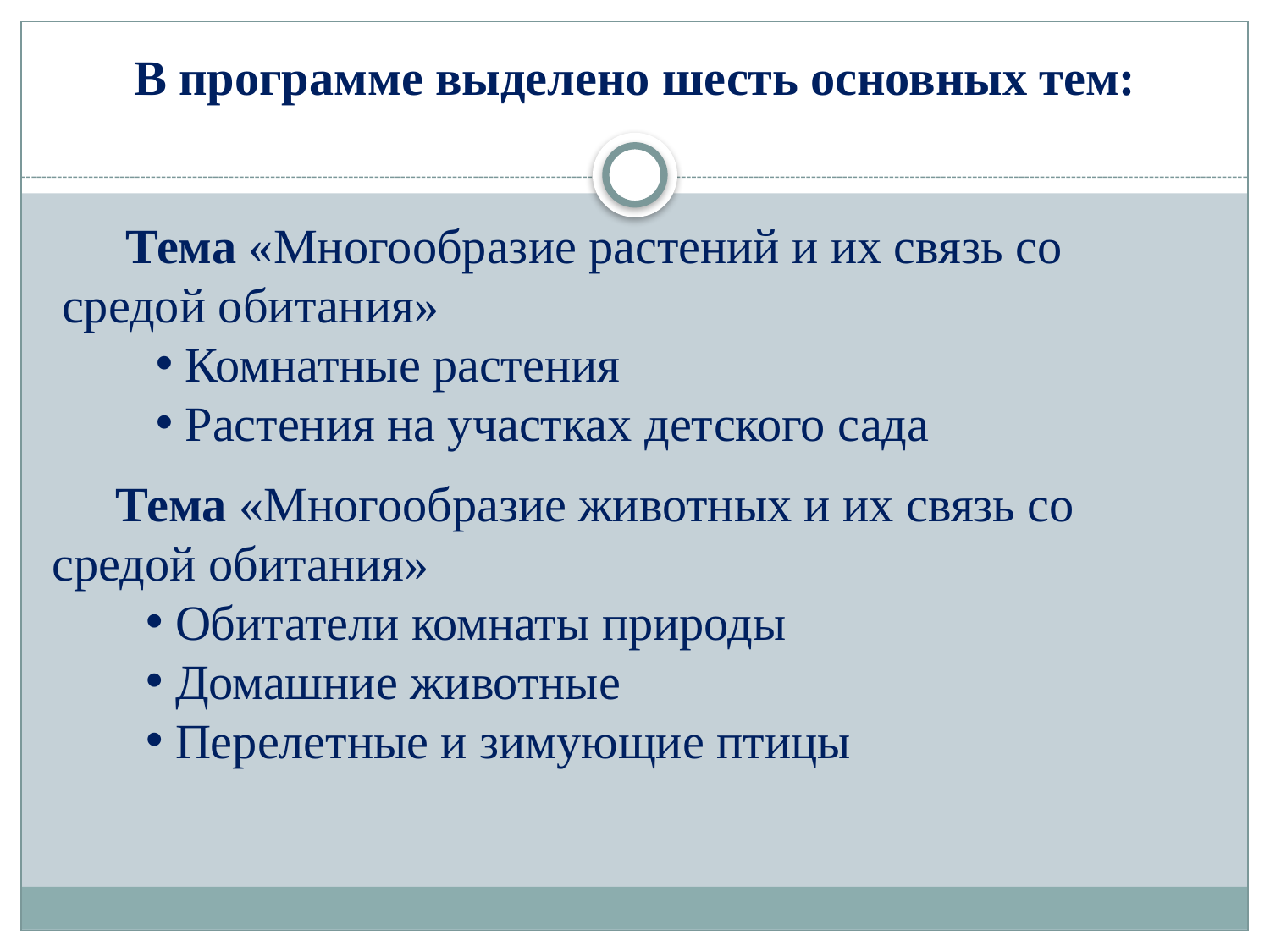

В программе выделено шесть основных тем:
Тема «Многообразие растений и их связь со средой обитания»
 Комнатные растения
 Растения на участках детского сада
Тема «Многообразие животных и их связь со средой обитания»
 Обитатели комнаты природы
 Домашние животные
 Перелетные и зимующие птицы